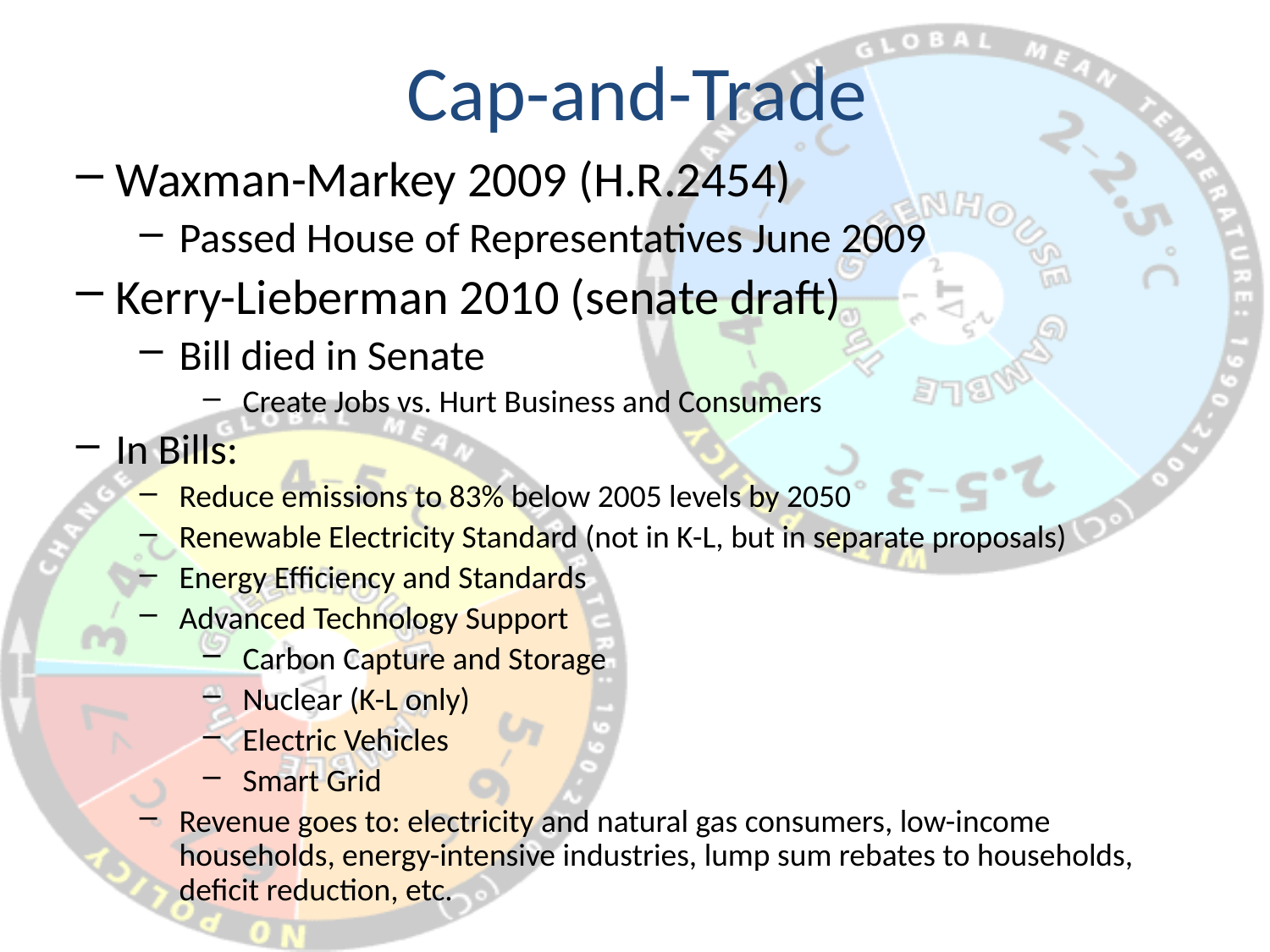

Cap-and-Trade
Waxman-Markey 2009 (H.R.2454)
Passed House of Representatives June 2009
Kerry-Lieberman 2010 (senate draft)
Bill died in Senate
Create Jobs vs. Hurt Business and Consumers
In Bills:
Reduce emissions to 83% below 2005 levels by 2050
Renewable Electricity Standard (not in K-L, but in separate proposals)
Energy Efficiency and Standards
Advanced Technology Support
Carbon Capture and Storage
Nuclear (K-L only)
Electric Vehicles
Smart Grid
Revenue goes to: electricity and natural gas consumers, low-income households, energy-intensive industries, lump sum rebates to households, deficit reduction, etc.